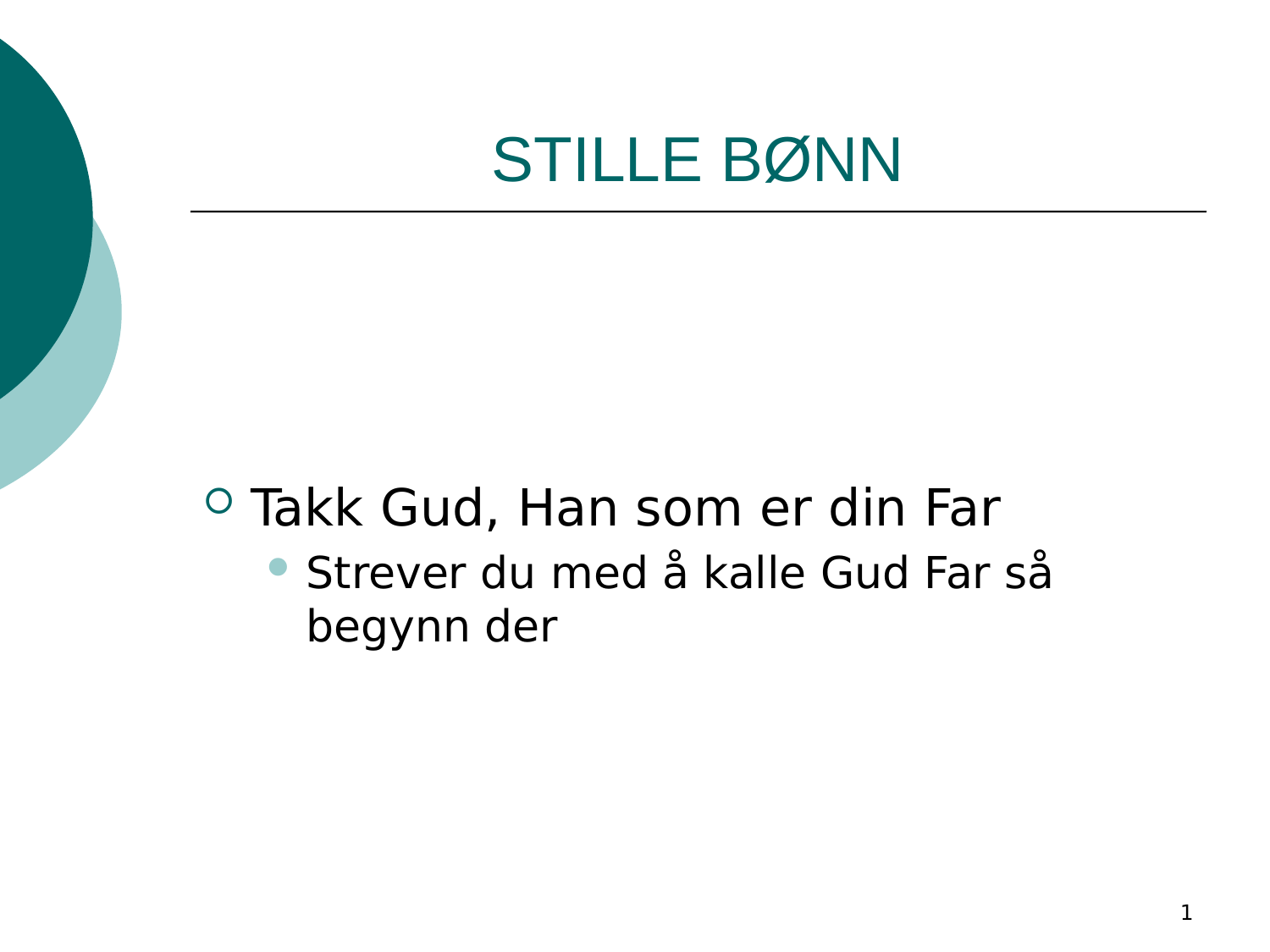

# STILLE BØNN

Takk Gud, Han som er din Far
Strever du med å kalle Gud Far så begynn der
1